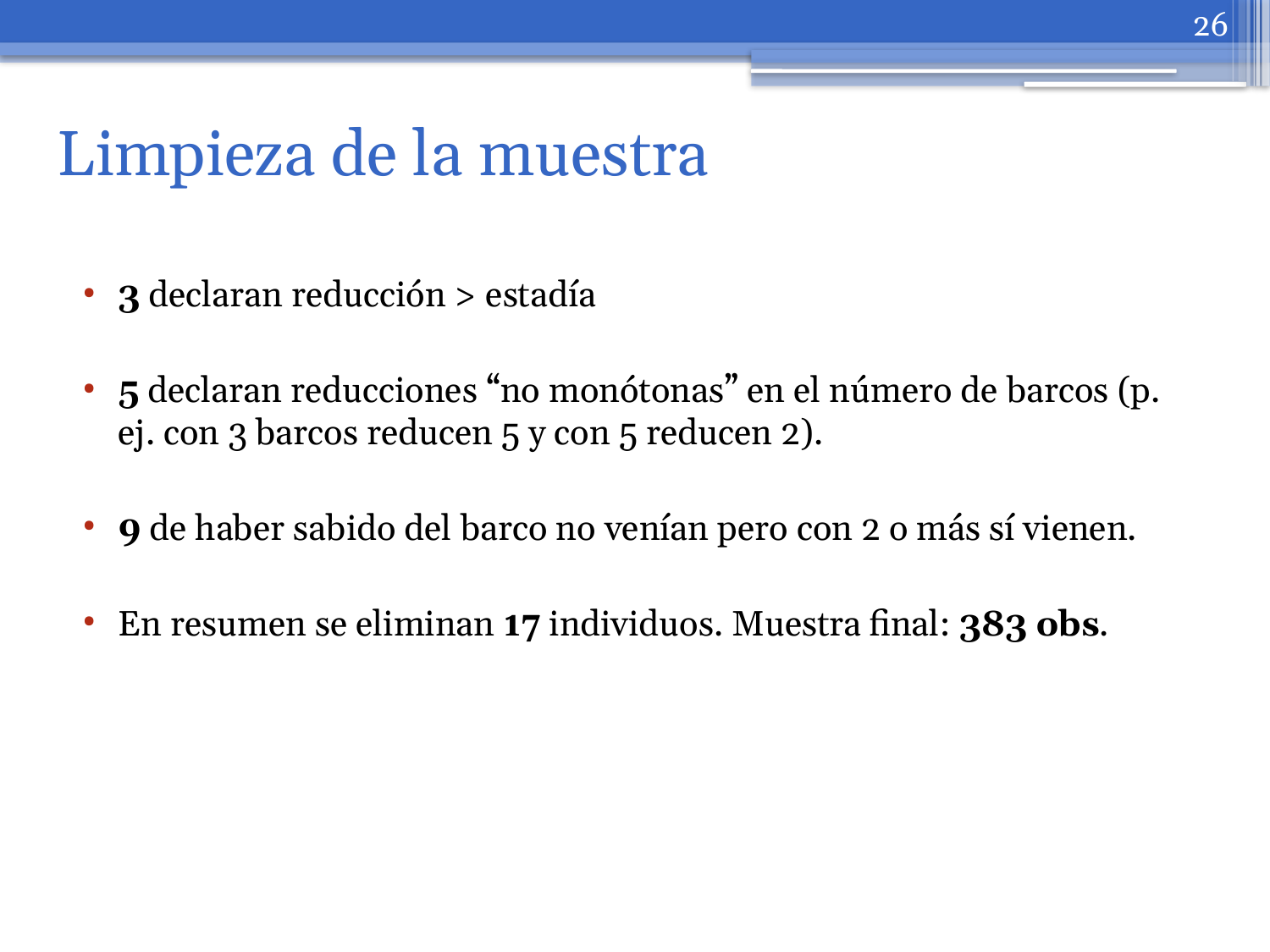

26
# Limpieza de la muestra
3 declaran reducción > estadía

5 declaran reducciones “no monótonas” en el número de barcos (p. ej. con 3 barcos reducen 5 y con 5 reducen 2).

9 de haber sabido del barco no venían pero con 2 o más sí vienen.

En resumen se eliminan 17 individuos. Muestra final: 383 obs.